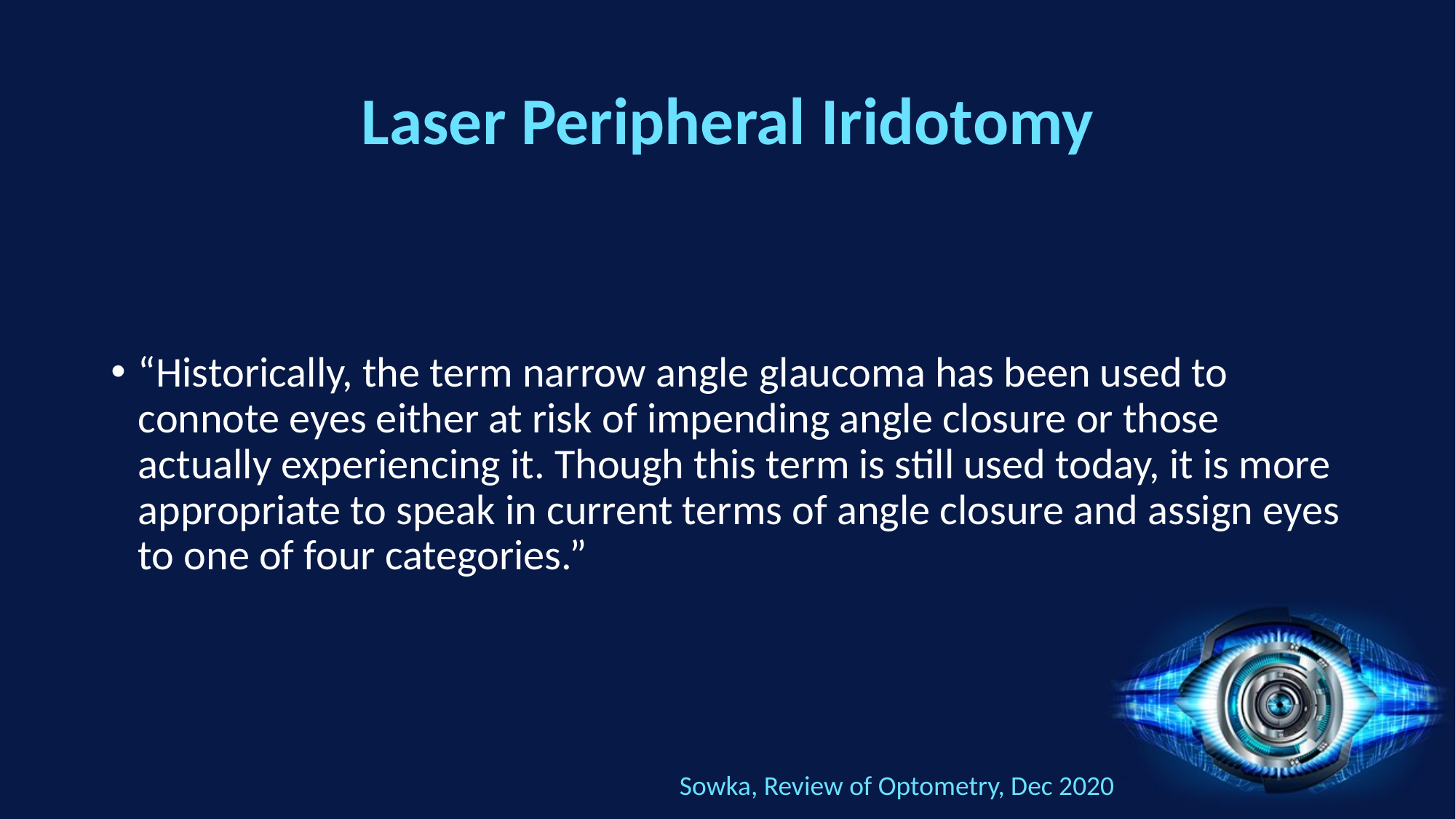

# Laser Peripheral Iridotomy

“Historically, the term narrow angle glaucoma has been used to connote eyes either at risk of impending angle closure or those actually experiencing it. Though this term is still used today, it is more appropriate to speak in current terms of angle closure and assign eyes to one of four categories.”
Sowka, Review of Optometry, Dec 2020